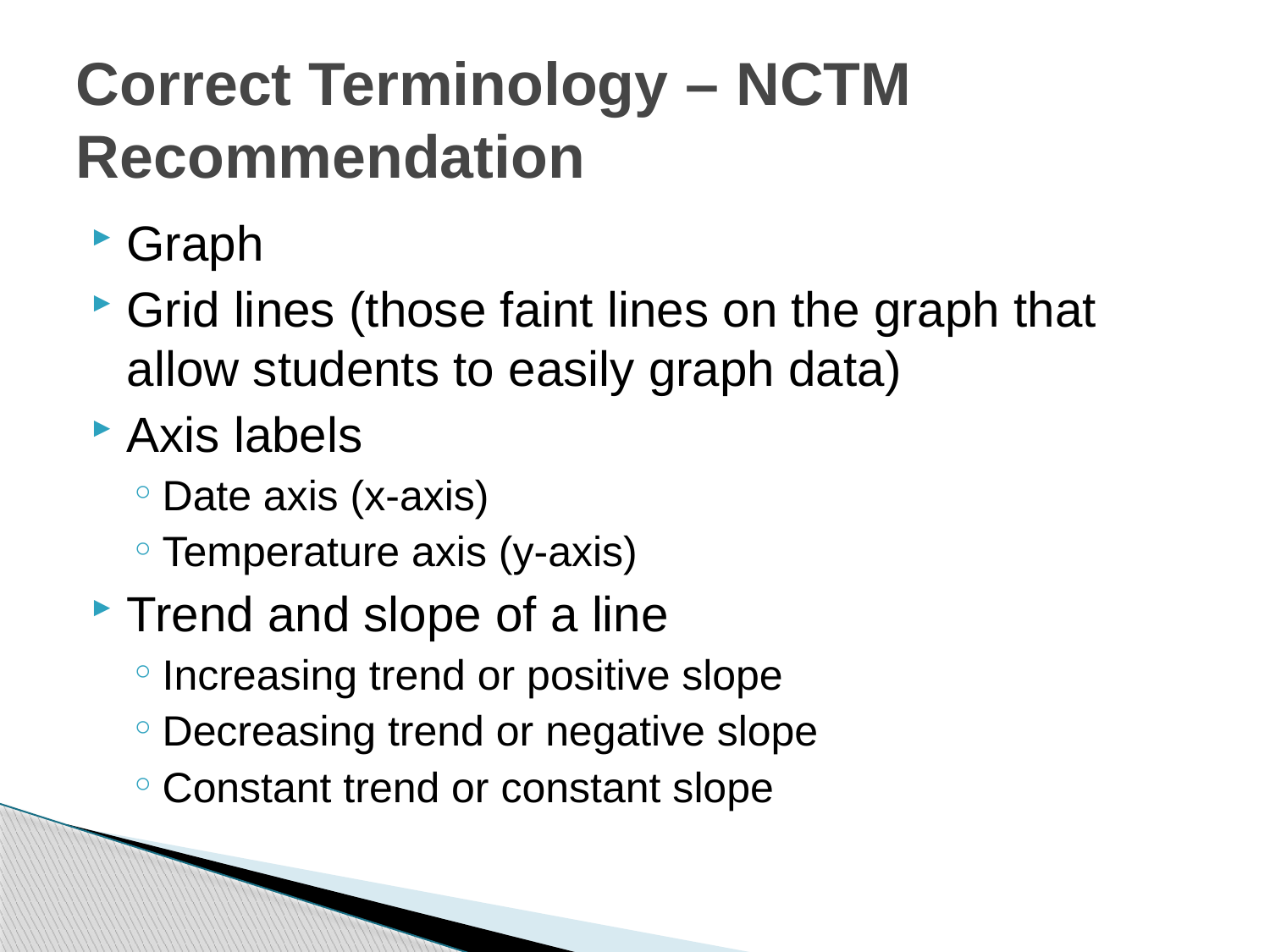

# Correct Terminology – NCTM Recommendation
Graph
Grid lines (those faint lines on the graph that allow students to easily graph data)
Axis labels
Date axis (x-axis)
Temperature axis (y-axis)
Trend and slope of a line
Increasing trend or positive slope
Decreasing trend or negative slope
Constant trend or constant slope